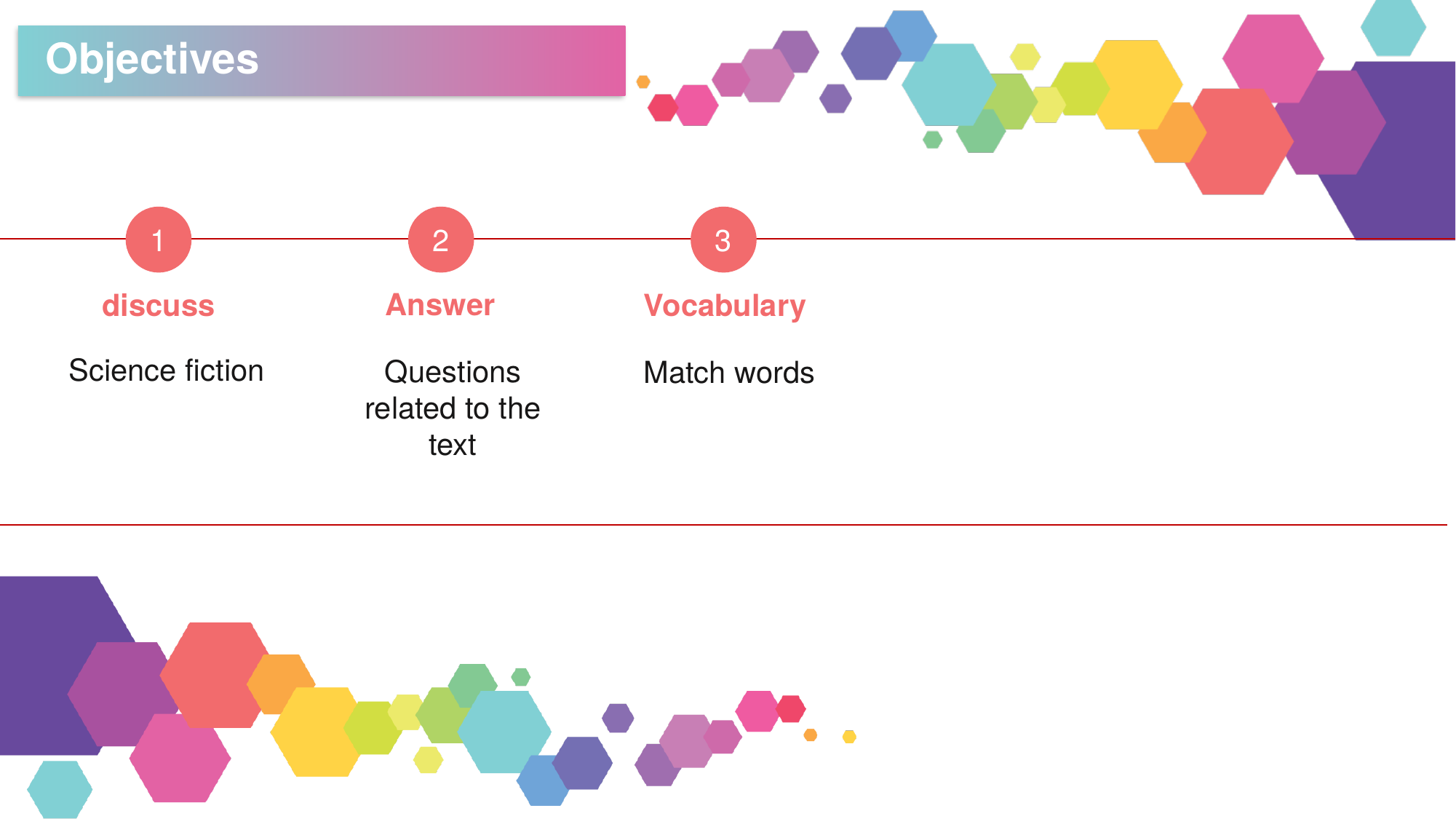

Objectives
1
2
3
Answer

Questions related to the text
discuss
Science fiction
Vocabulary
Match words